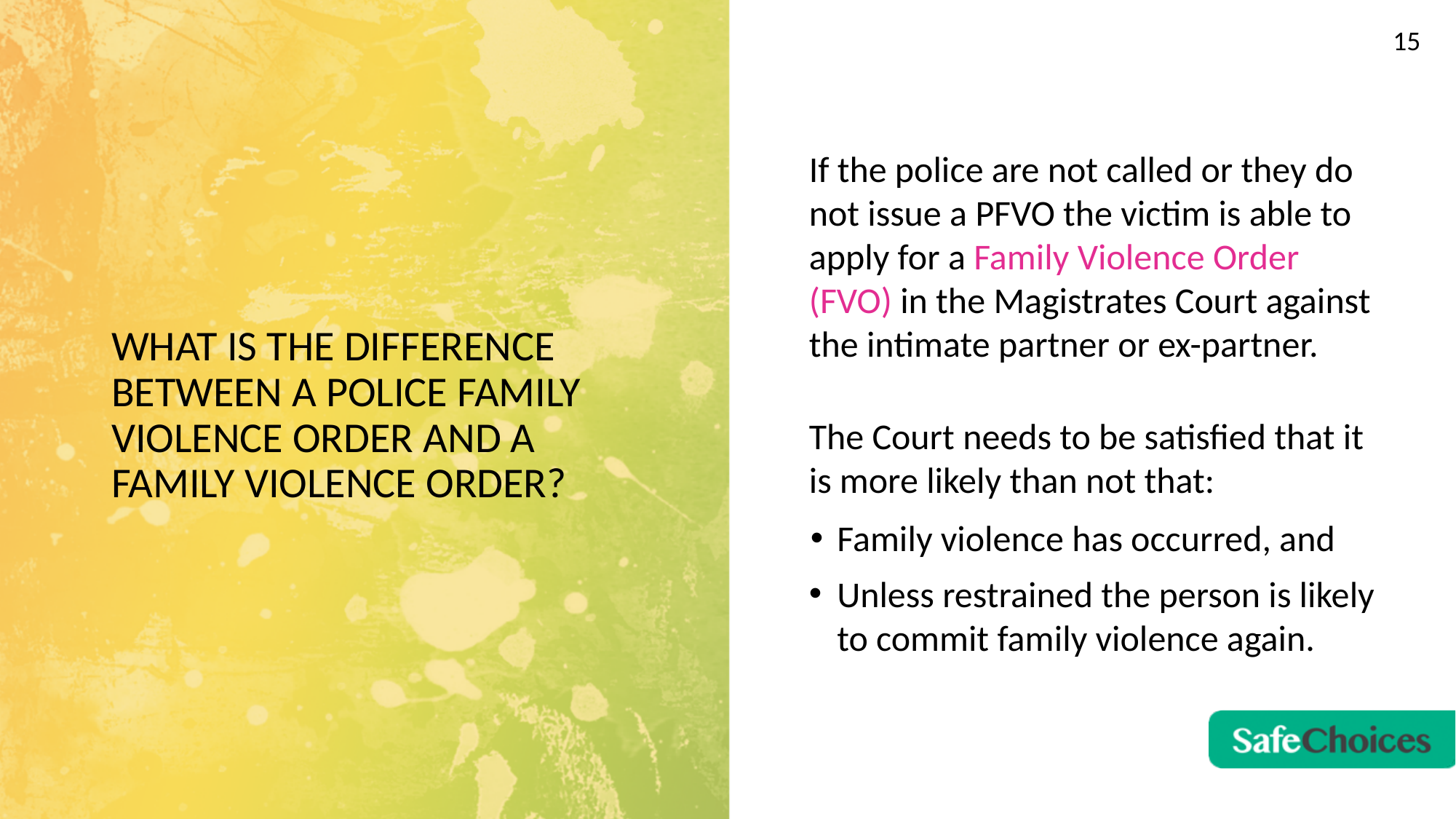

15
If the police are not called or they do not issue a PFVO the victim is able to apply for a Family Violence Order (FVO) in the Magistrates Court against the intimate partner or ex-partner.
WHAT IS THE DIFFERENCE BETWEEN A POLICE FAMILY VIOLENCE ORDER AND A FAMILY VIOLENCE ORDER?
The Court needs to be satisfied that it
is more likely than not that:
Family violence has occurred, and
Unless restrained the person is likely to commit family violence again.